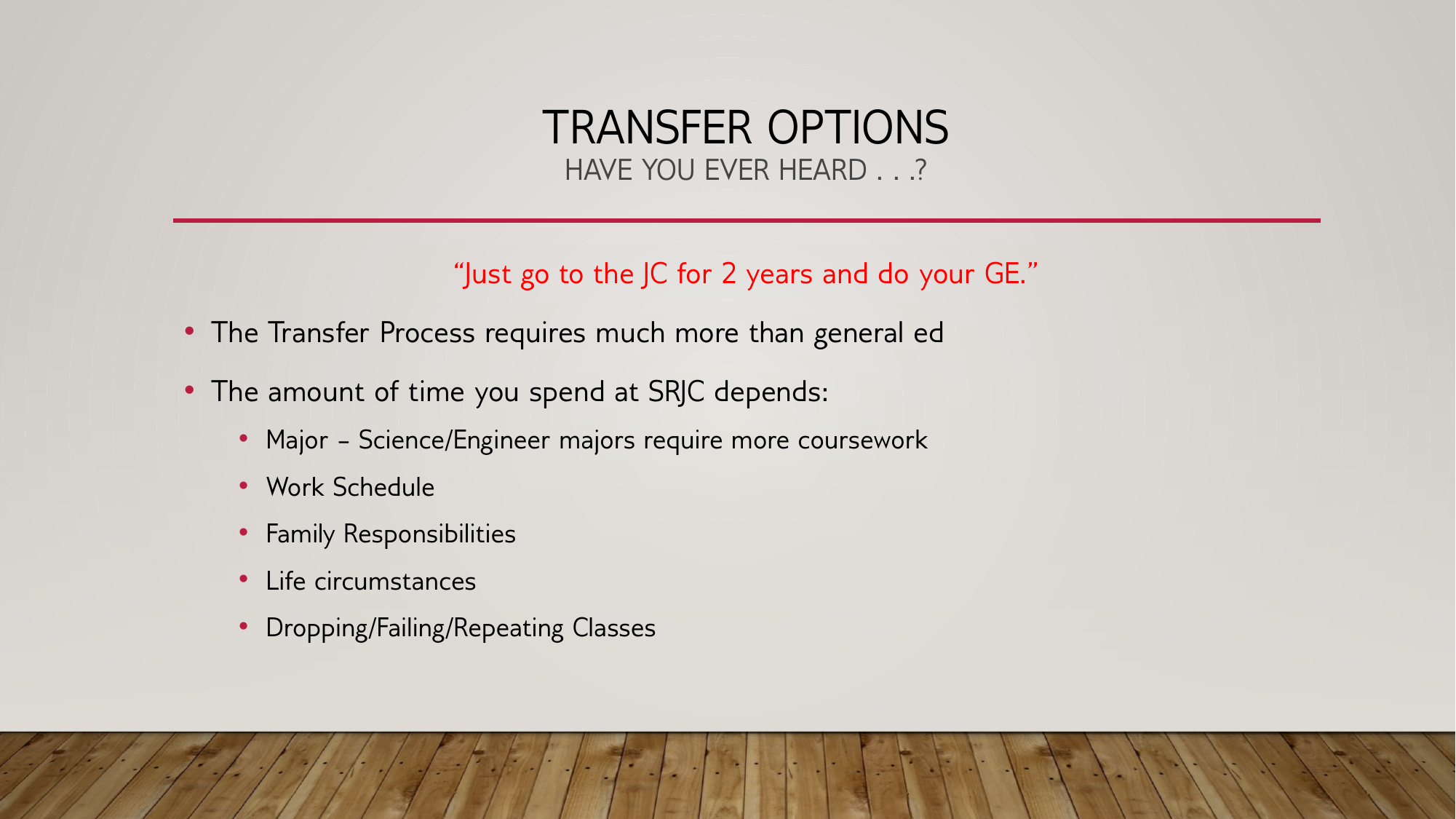

# Transfer options Have you ever heard . . .?
“Just go to the JC for 2 years and do your GE.”
The Transfer Process requires much more than general ed
The amount of time you spend at SRJC depends:
Major – Science/Engineer majors require more coursework
Work Schedule
Family Responsibilities
Life circumstances
Dropping/Failing/Repeating Classes